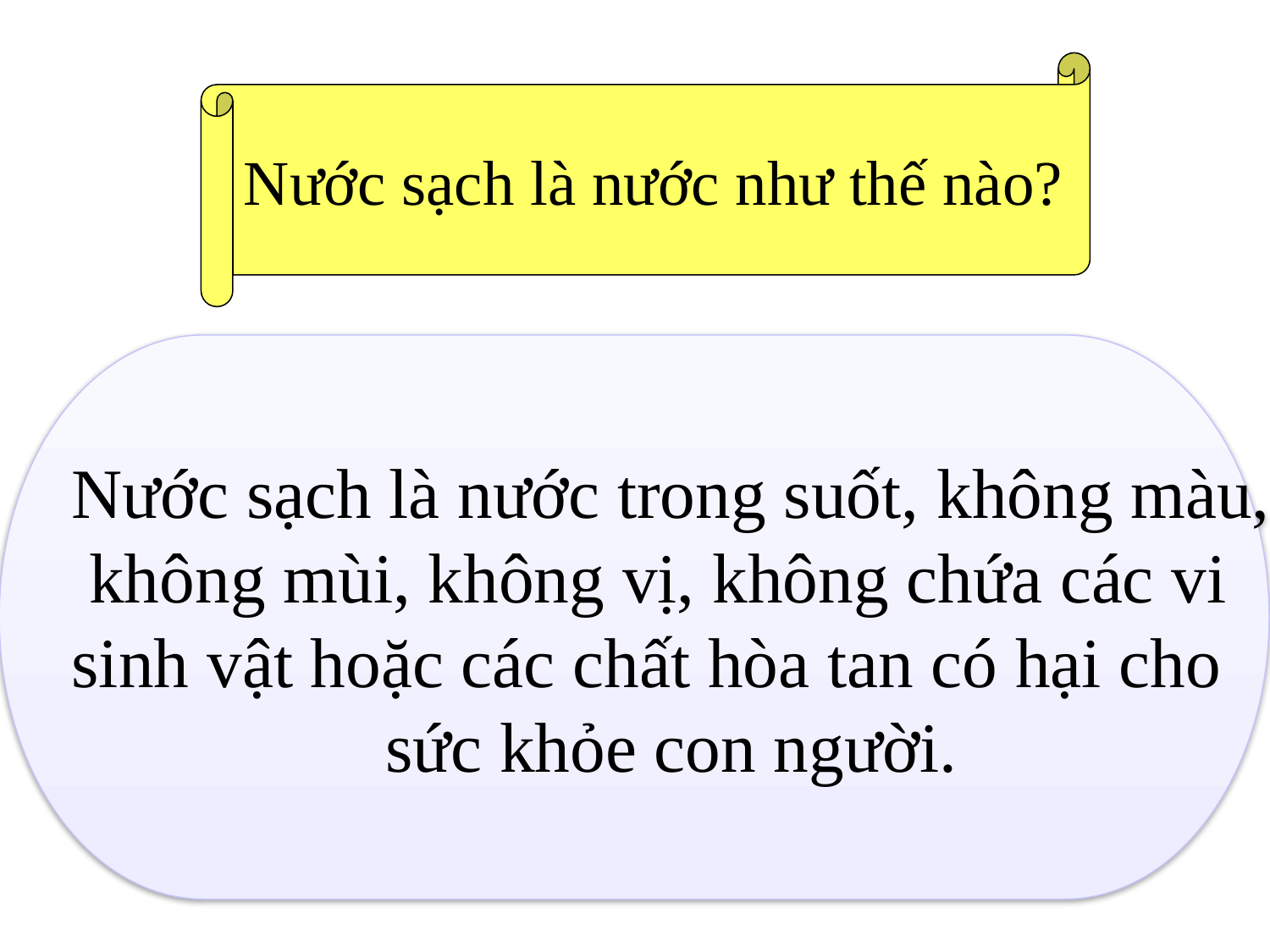

Nước sạch là nước như thế nào?
Nước sạch là nước trong suốt, không màu,
 không mùi, không vị, không chứa các vi
sinh vật hoặc các chất hòa tan có hại cho
sức khỏe con người.